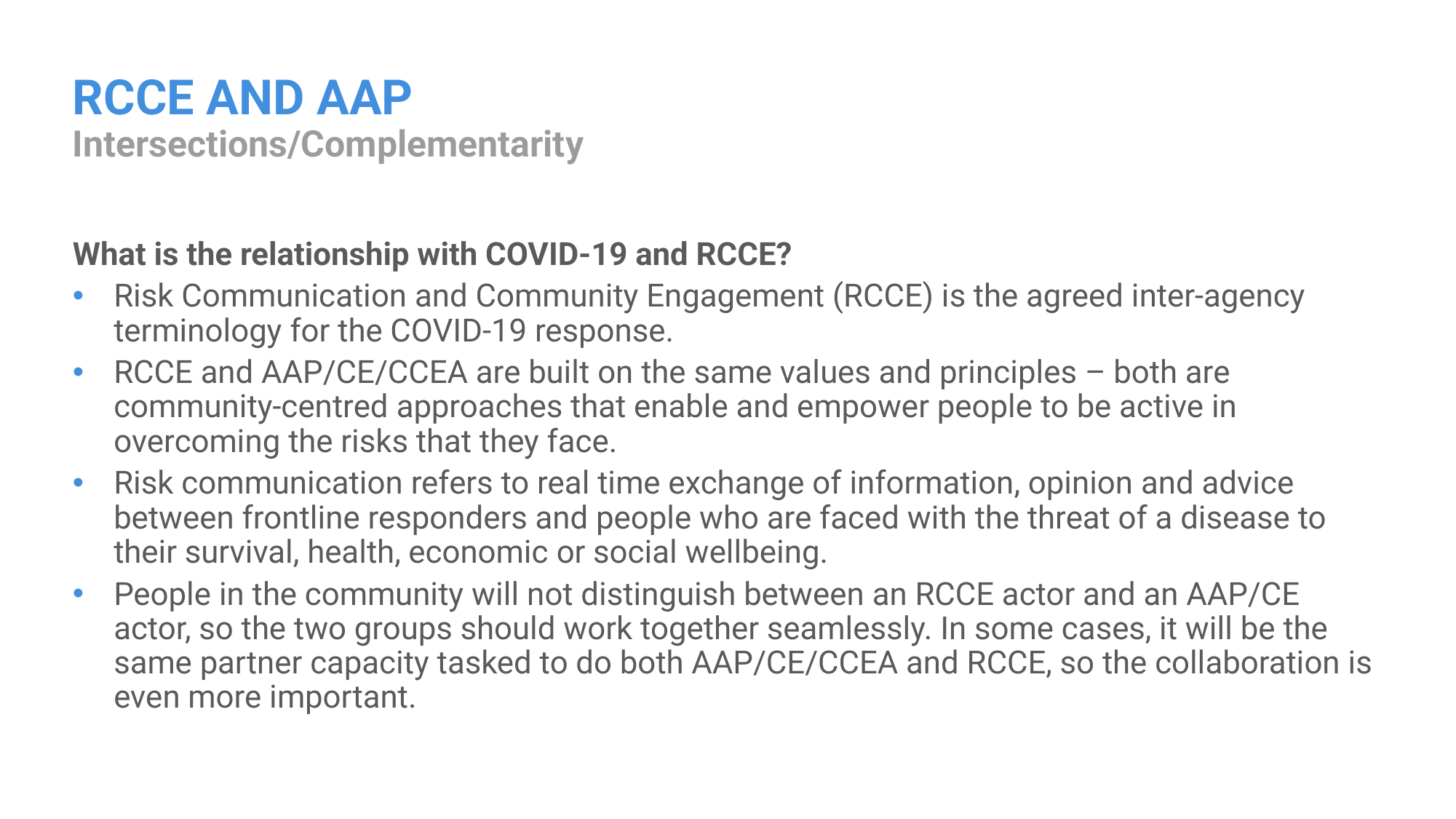

# RCCE AND AAP
Intersections/Complementarity

What is the relationship with COVID-19 and RCCE?
Risk Communication and Community Engagement (RCCE) is the agreed inter-agency terminology for the COVID-19 response.
RCCE and AAP/CE/CCEA are built on the same values and principles – both are community-centred approaches that enable and empower people to be active in overcoming the risks that they face.
Risk communication refers to real time exchange of information, opinion and advice between frontline responders and people who are faced with the threat of a disease to their survival, health, economic or social wellbeing.
People in the community will not distinguish between an RCCE actor and an AAP/CE actor, so the two groups should work together seamlessly. In some cases, it will be the same partner capacity tasked to do both AAP/CE/CCEA and RCCE, so the collaboration is even more important.